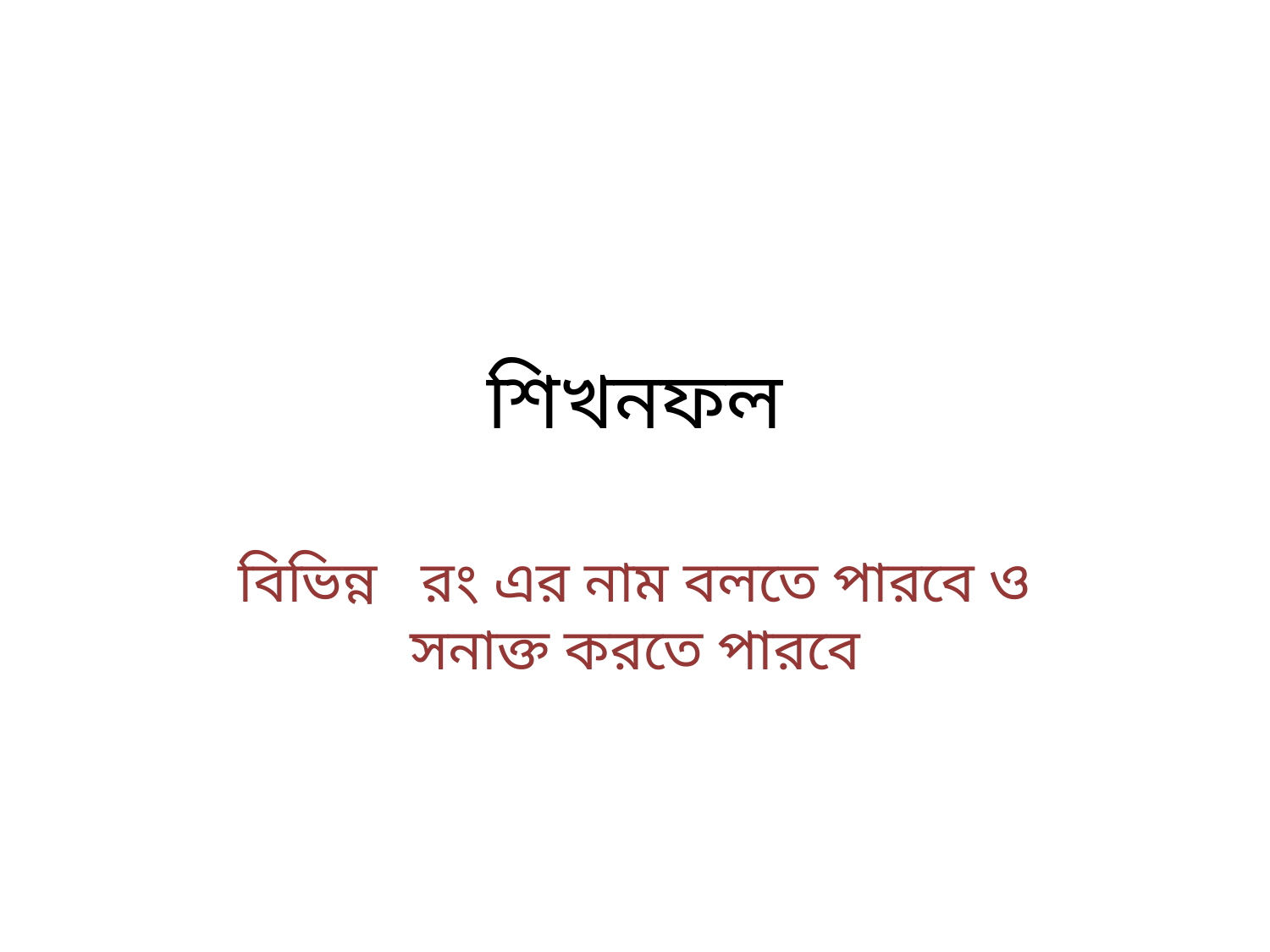

# শিখনফল
বিভিন্ন   রং এর নাম বলতে পারবে ও সনাক্ত করতে পারবে